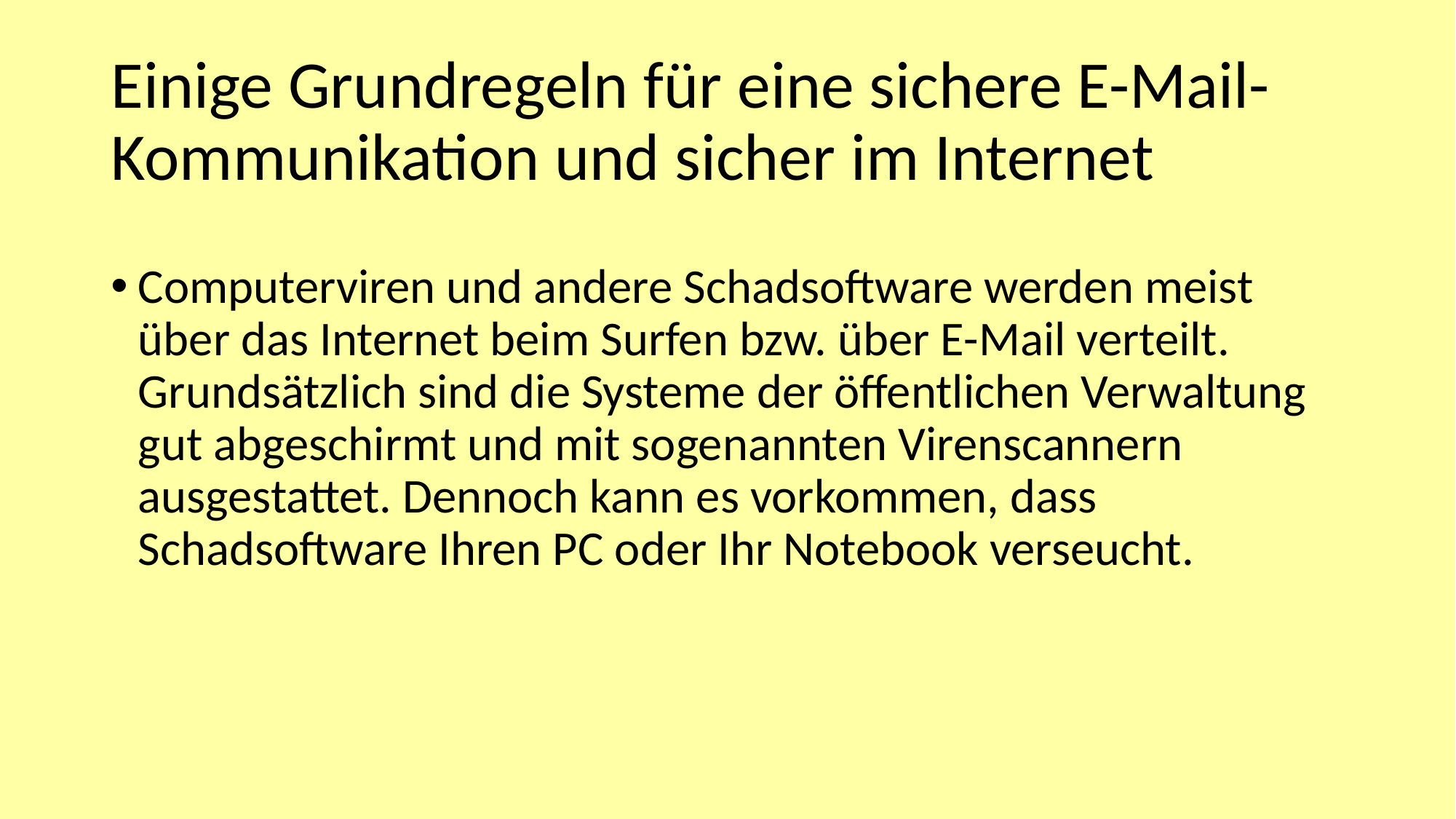

# Einige Grundregeln für eine sichere E-Mail-Kommunikation und sicher im Internet
Computerviren und andere Schadsoftware werden meist über das Internet beim Surfen bzw. über E-Mail verteilt. Grundsätzlich sind die Systeme der öffentlichen Verwaltung gut abgeschirmt und mit sogenannten Virenscannern ausgestattet. Dennoch kann es vorkommen, dass Schadsoftware Ihren PC oder Ihr Notebook verseucht.